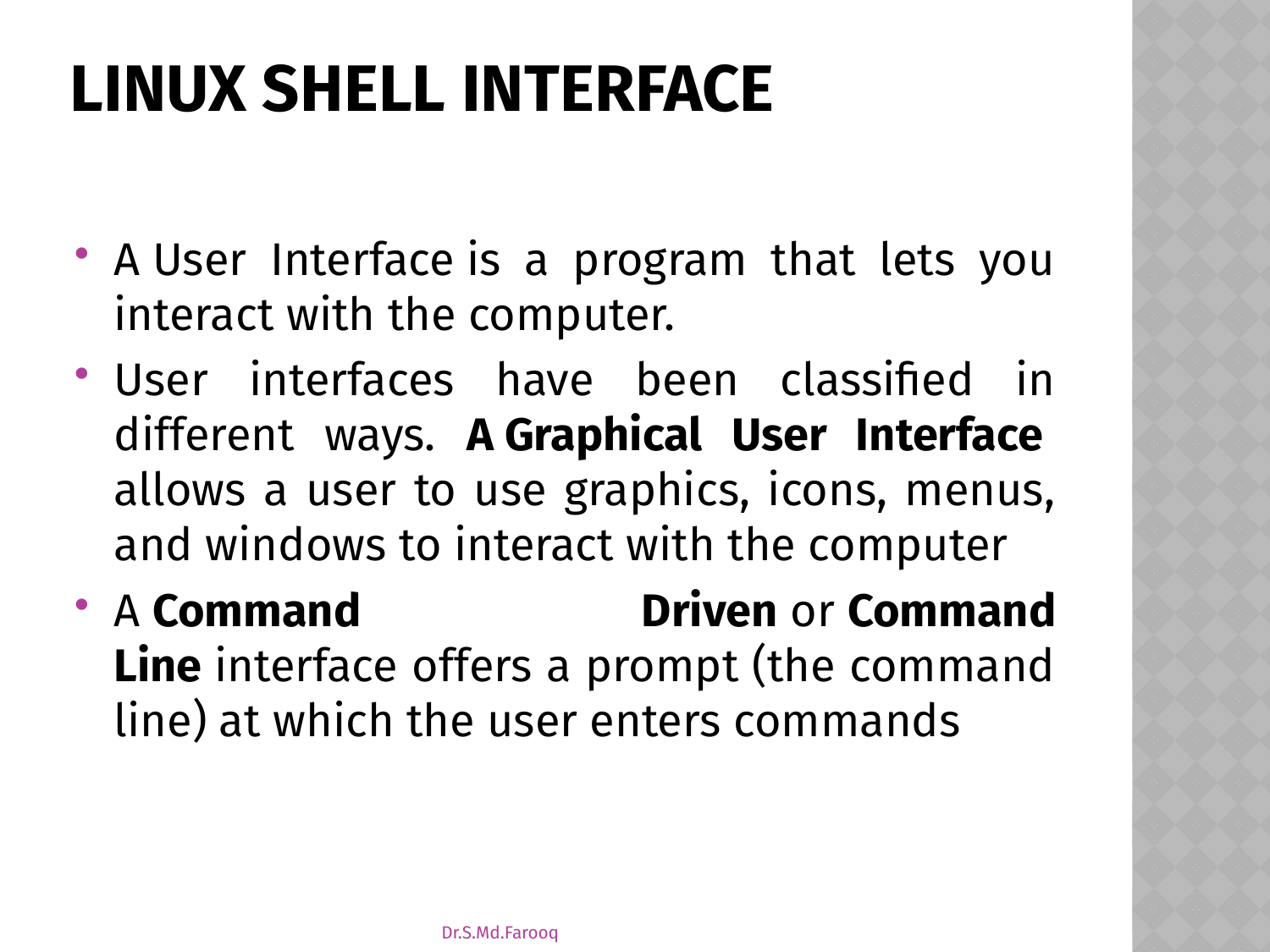

# LINUX Shell Interface
A User Interface is a program that lets you interact with the computer.
User interfaces have been classified in different ways. A Graphical User Interface  allows a user to use graphics, icons, menus, and windows to interact with the computer
A Command Driven or Command Line interface offers a prompt (the command line) at which the user enters commands

Dr.S.Md.Farooq